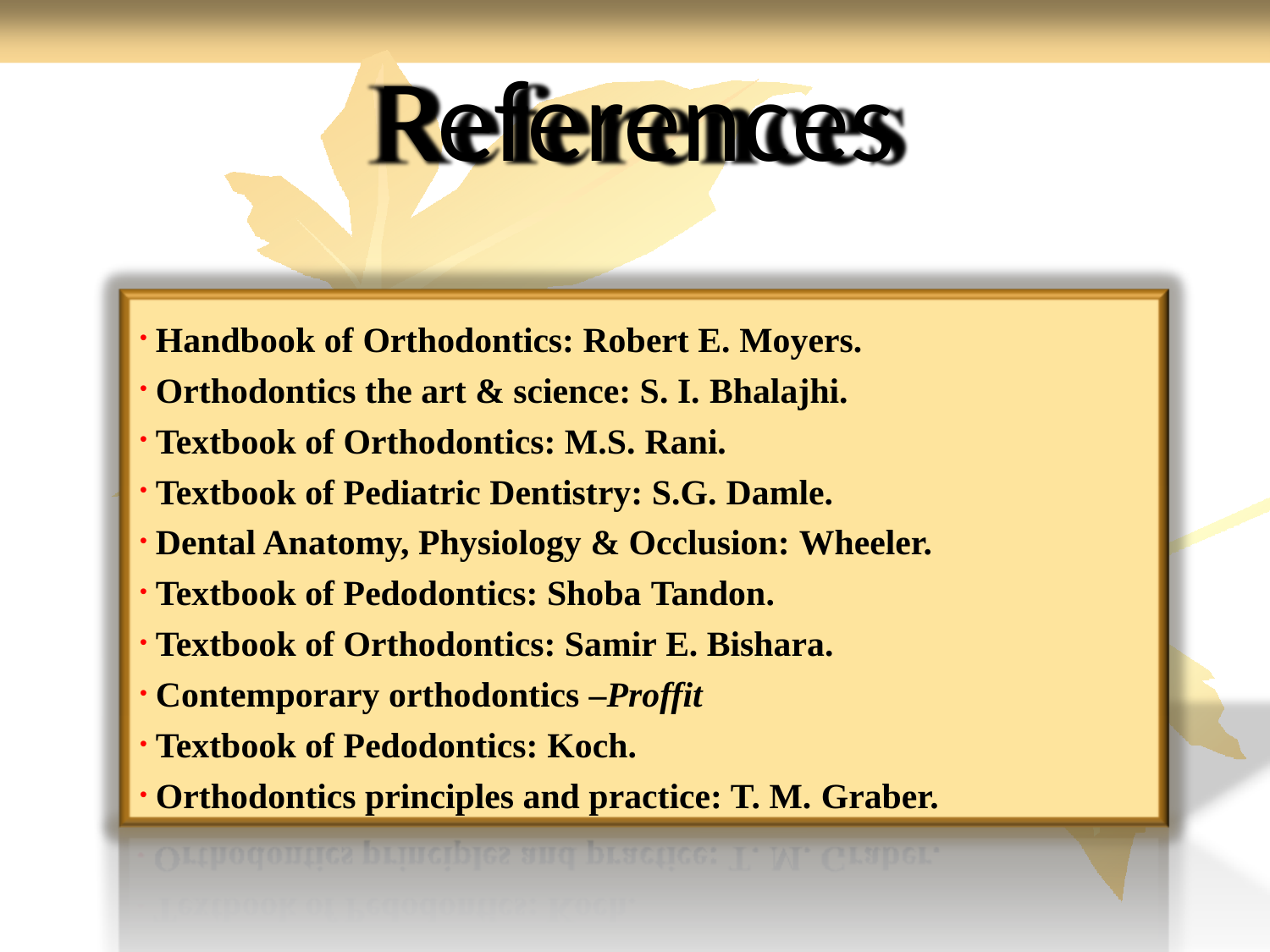

# References

Handbook of Orthodontics: Robert E. Moyers.
Orthodontics the art & science: S. I. Bhalajhi.
Textbook of Orthodontics: M.S. Rani.
Textbook of Pediatric Dentistry: S.G. Damle.
Dental Anatomy, Physiology & Occlusion: Wheeler.
Textbook of Pedodontics: Shoba Tandon.
Textbook of Orthodontics: Samir E. Bishara.
Contemporary orthodontics –Proffit
Textbook of Pedodontics: Koch.
Orthodontics principles and practice: T. M. Graber.